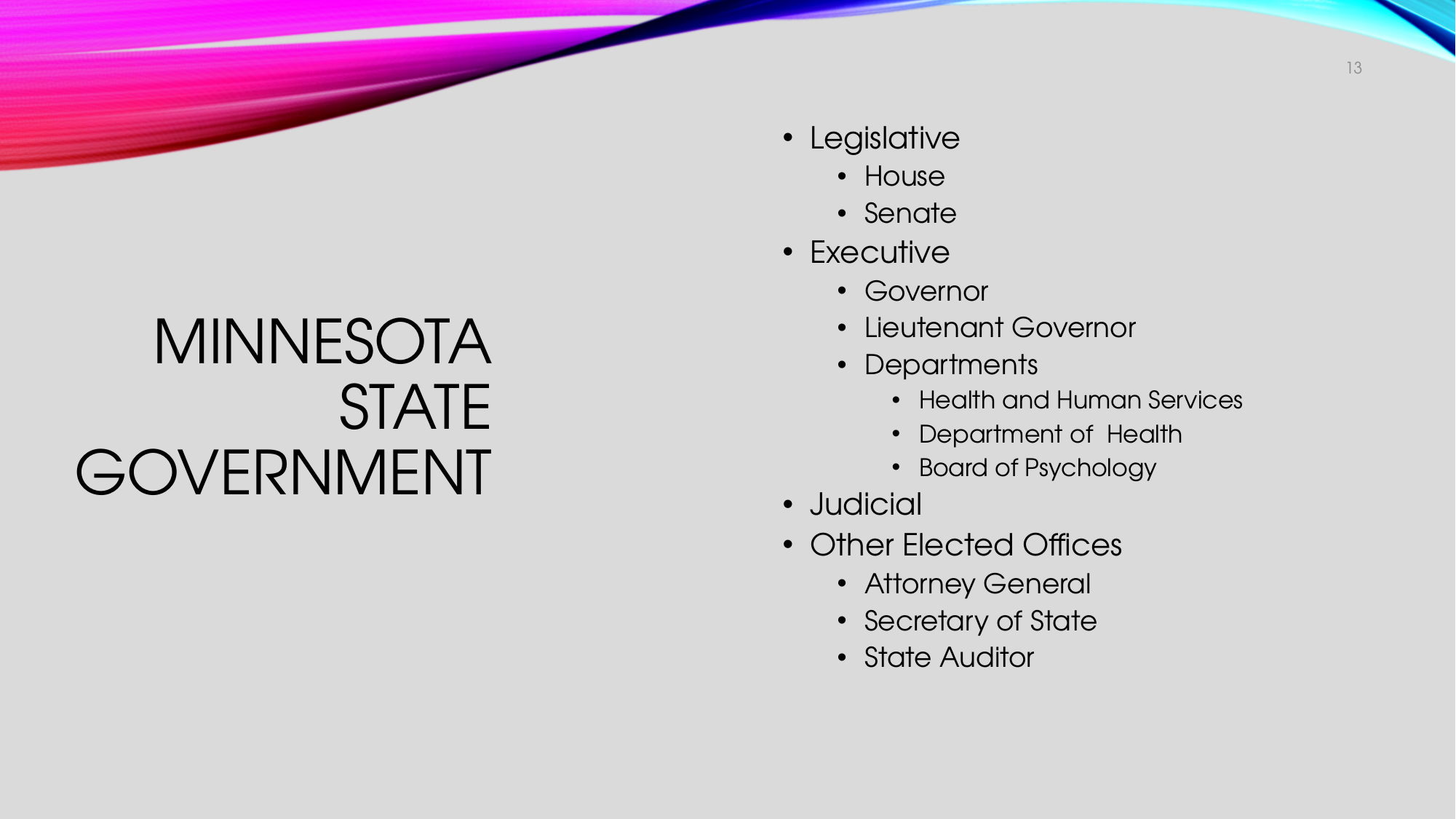

13
Legislative
House
Senate
Executive
Governor
Lieutenant Governor
Departments
Health and Human Services
Department of  Health
Board of Psychology
Judicial
Other Elected Offices
Attorney General
Secretary of State
State Auditor

# Minnesota State Government